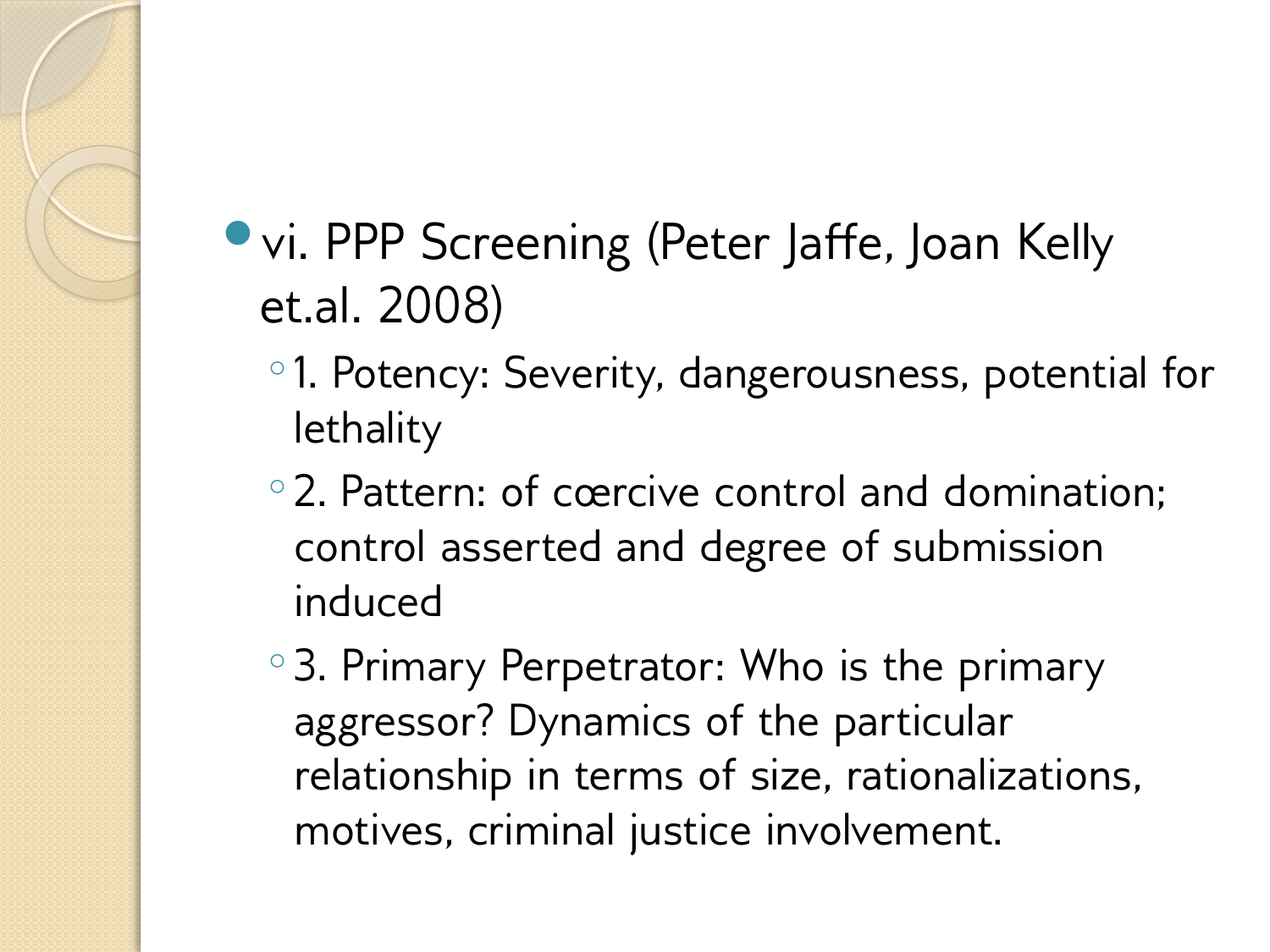

#
vi. PPP Screening (Peter Jaffe, Joan Kelly et.al. 2008)
1. Potency: Severity, dangerousness, potential for lethality
2. Pattern: of coercive control and domination; control asserted and degree of submission induced
3. Primary Perpetrator: Who is the primary aggressor? Dynamics of the particular relationship in terms of size, rationalizations, motives, criminal justice involvement.